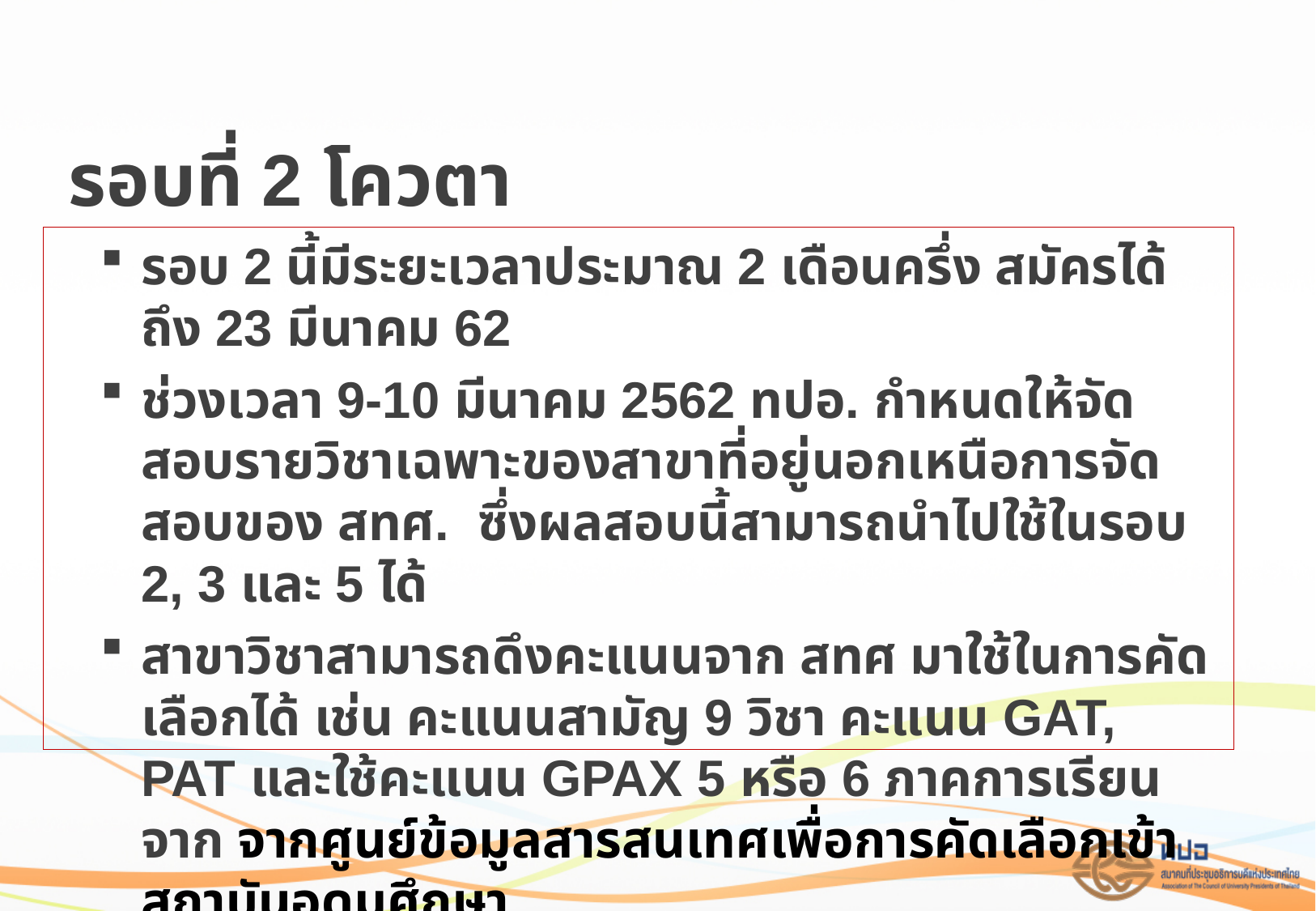

# รอบที่ 2 โควตา
รอบ 2 นี้มีระยะเวลาประมาณ 2 เดือนครึ่ง สมัครได้ถึง 23 มีนาคม 62
ช่วงเวลา 9-10 มีนาคม 2562 ทปอ. กำหนดให้จัดสอบรายวิชาเฉพาะของสาขาที่อยู่นอกเหนือการจัดสอบของ สทศ.  ซึ่งผลสอบนี้สามารถนำไปใช้ในรอบ 2, 3 และ 5 ได้
สาขาวิชาสามารถดึงคะแนนจาก สทศ มาใช้ในการคัดเลือกได้ เช่น คะแนนสามัญ 9 วิชา คะแนน GAT, PAT และใช้คะแนน GPAX 5 หรือ 6 ภาคการเรียนจาก จากศูนย์ข้อมูลสารสนเทศเพื่อการคัดเลือกเข้าสถาบันอุดมศึกษา